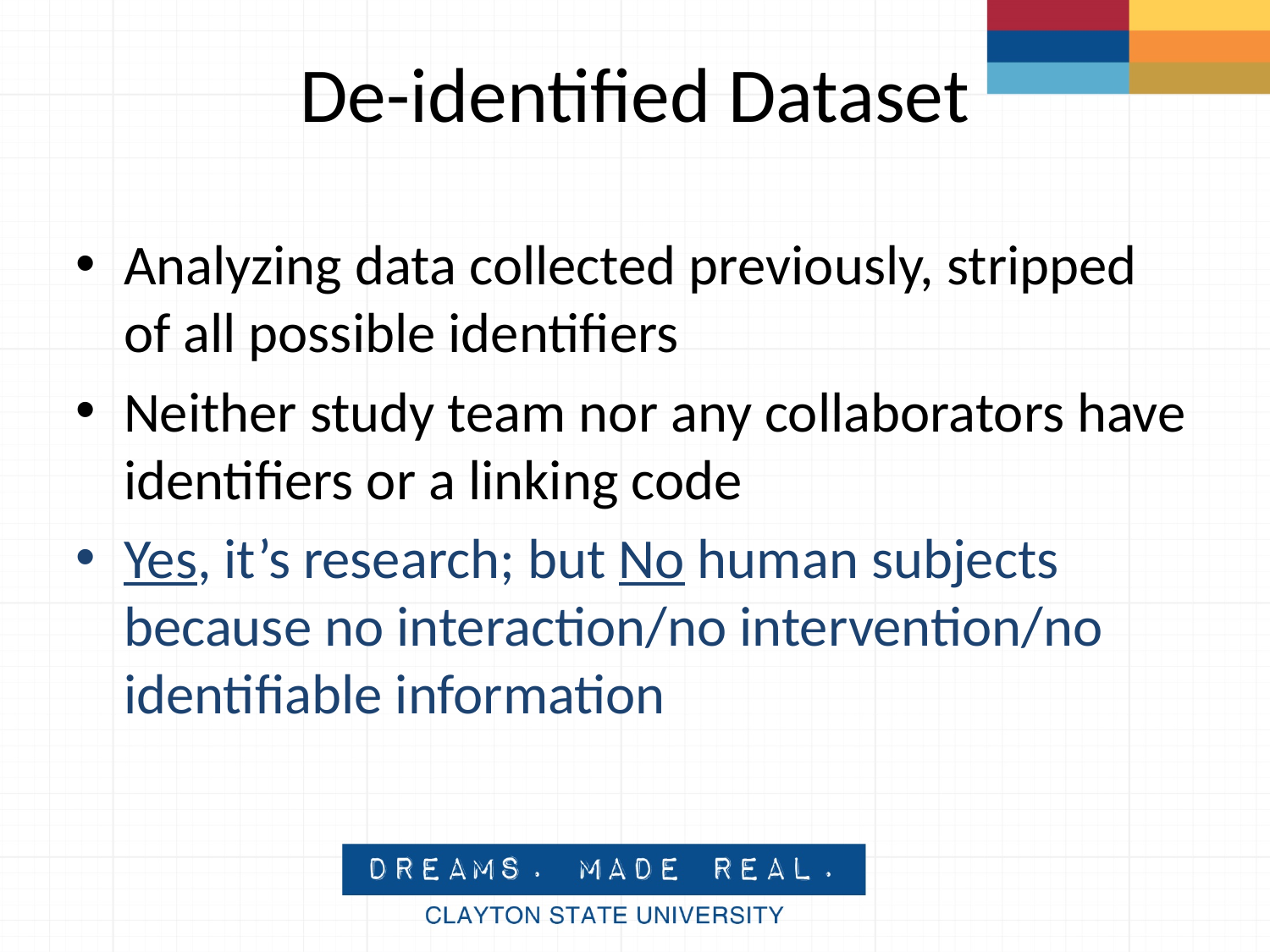

# De-identified Dataset
Analyzing data collected previously, stripped of all possible identifiers
Neither study team nor any collaborators have identifiers or a linking code
Yes, it’s research; but No human subjects because no interaction/no intervention/no identifiable information